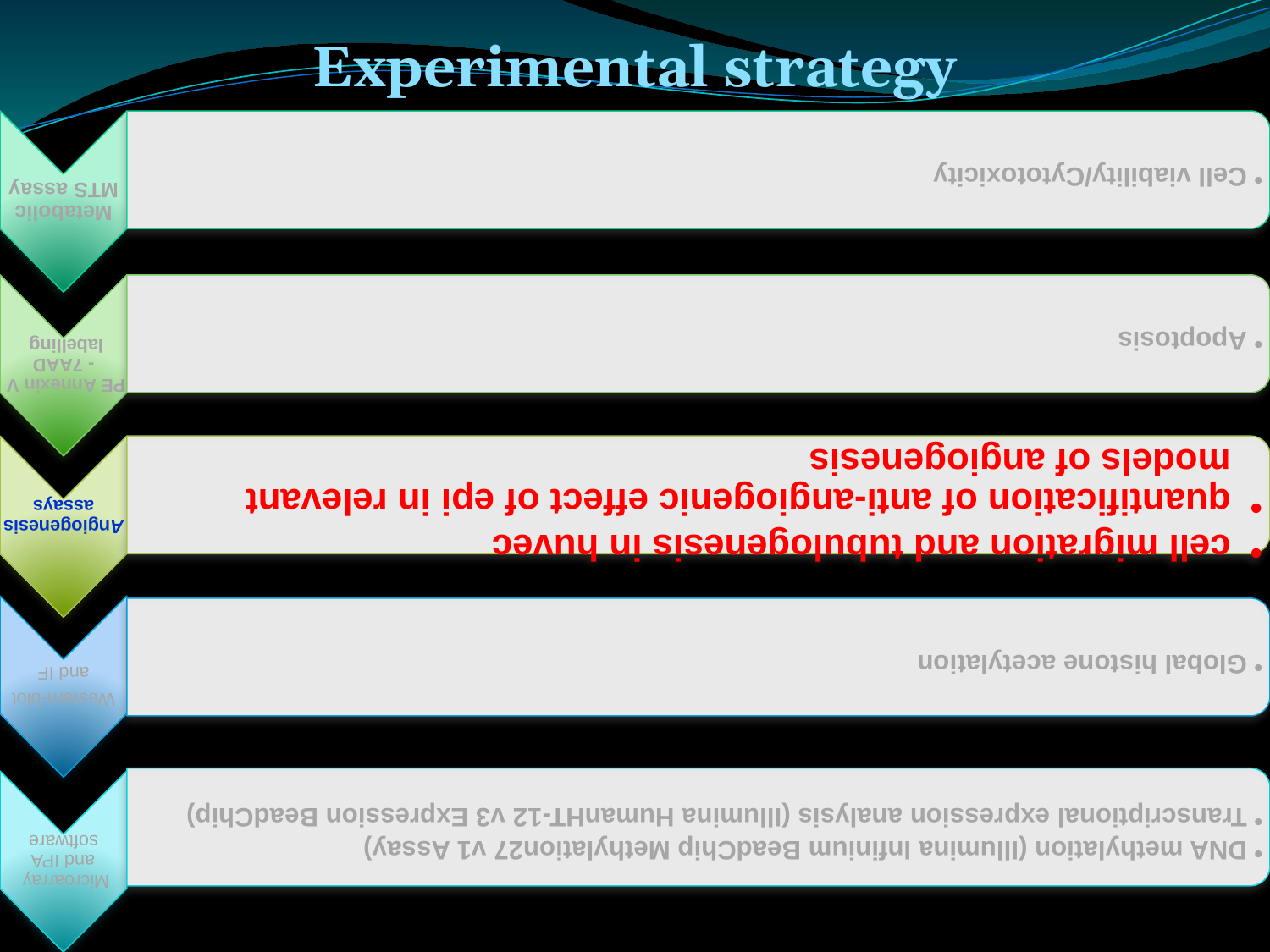

Experimental strategy
Western-blot
and IF
Global histone acetylation
Microarray  and IPA software
DNA methylation (Illumina Infinium BeadChip Methylation27 v1 Assay)
Transcriptional expression analysis (Illumina HumanHT-12 v3 Expression BeadChip)
Metabolic MTS assay
Cell viability/Cytotoxicity
PE Annexin V  - 7AAD labelling
Apoptosis
 Angiogenesis assays
cell migration and tubulogenesis in huvec
quantification of anti-angiogenic effect of epi in relevant models of angiogenesis